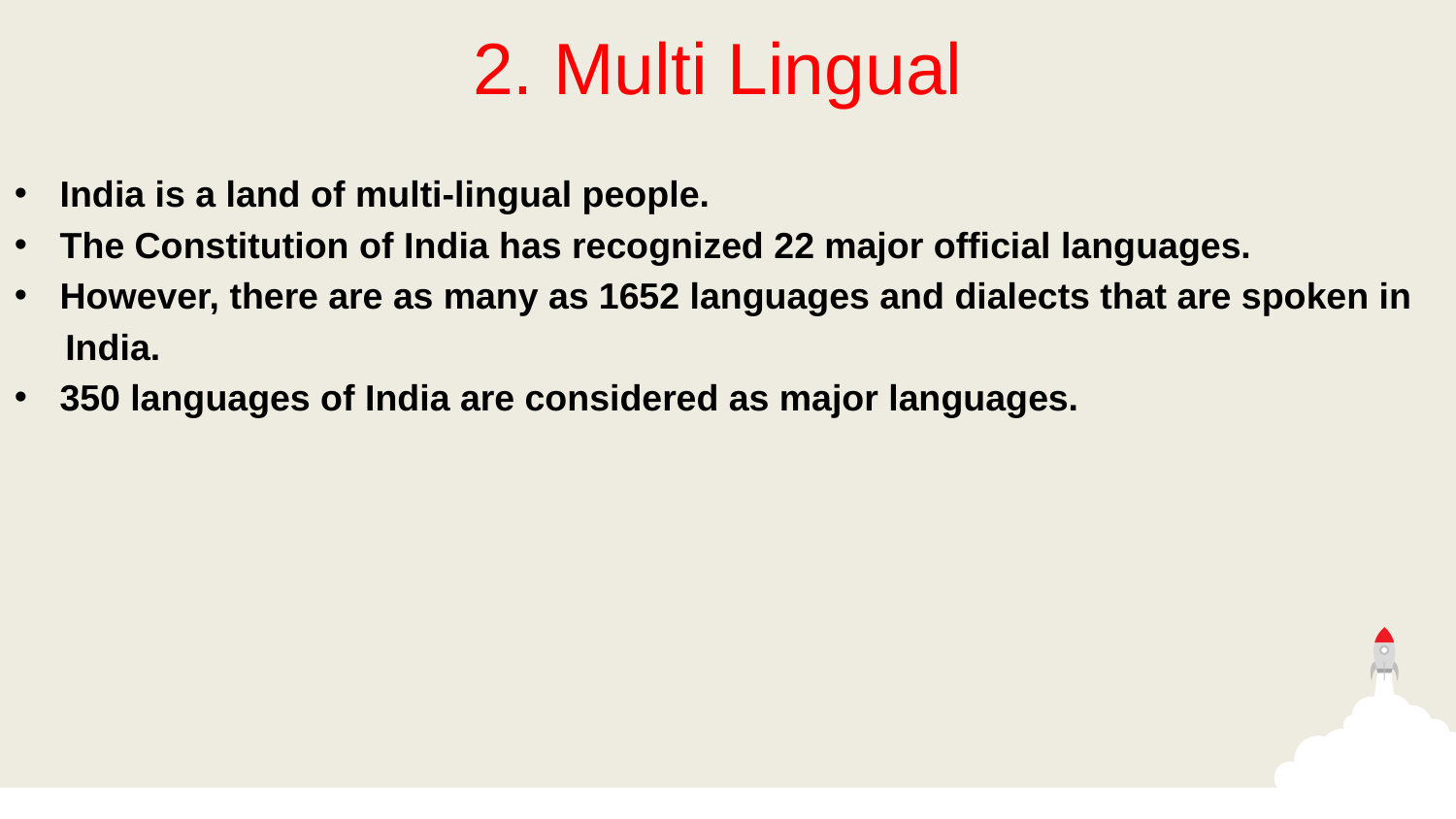

2. Multi Lingual
India is a land of multi-lingual people.
The Constitution of India has recognized 22 major official languages.
However, there are as many as 1652 languages and dialects that are spoken in
     India.
350 languages of India are considered as major languages.